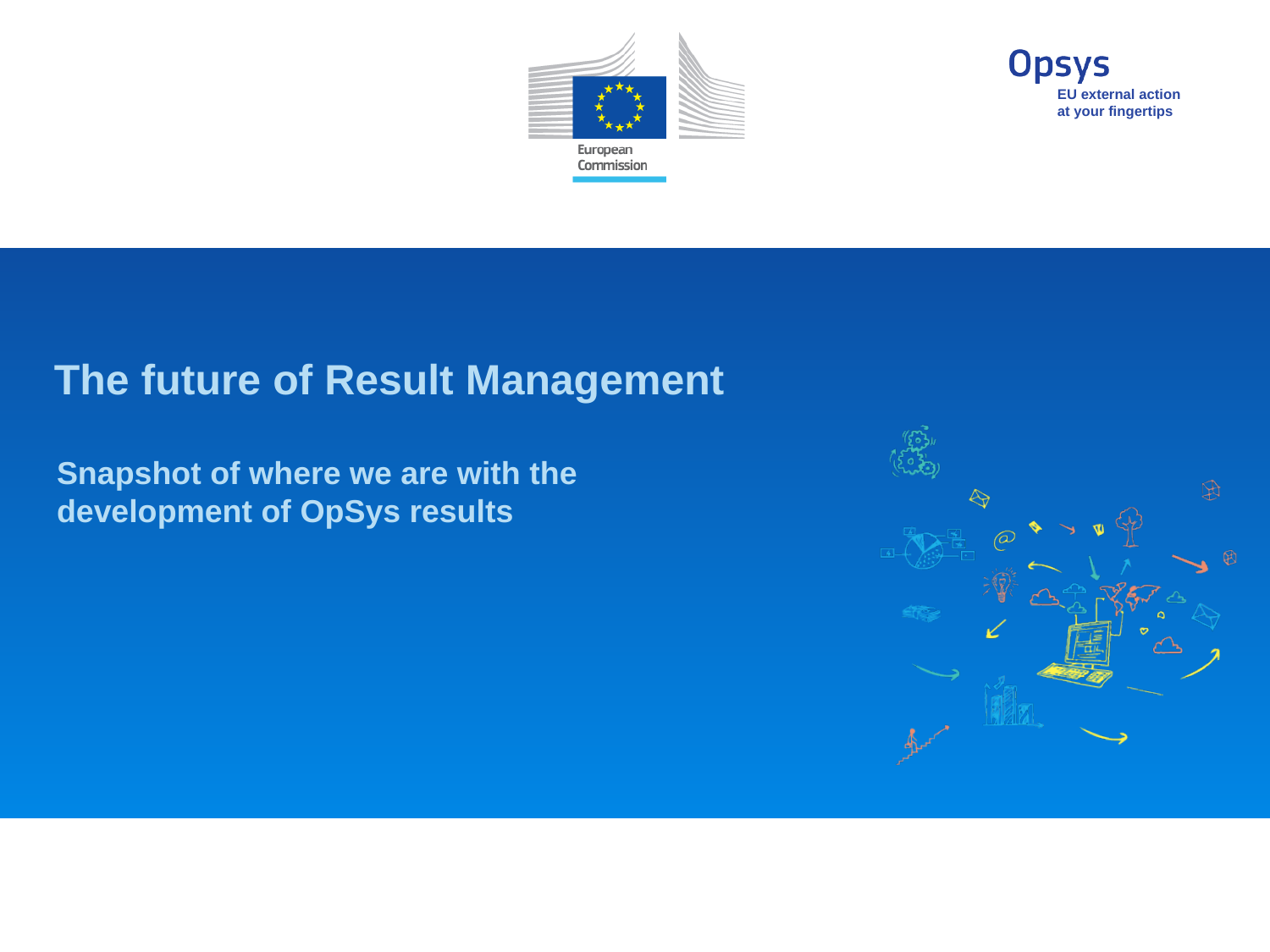

The future of Result Management
Snapshot of where we are with the development of OpSys results